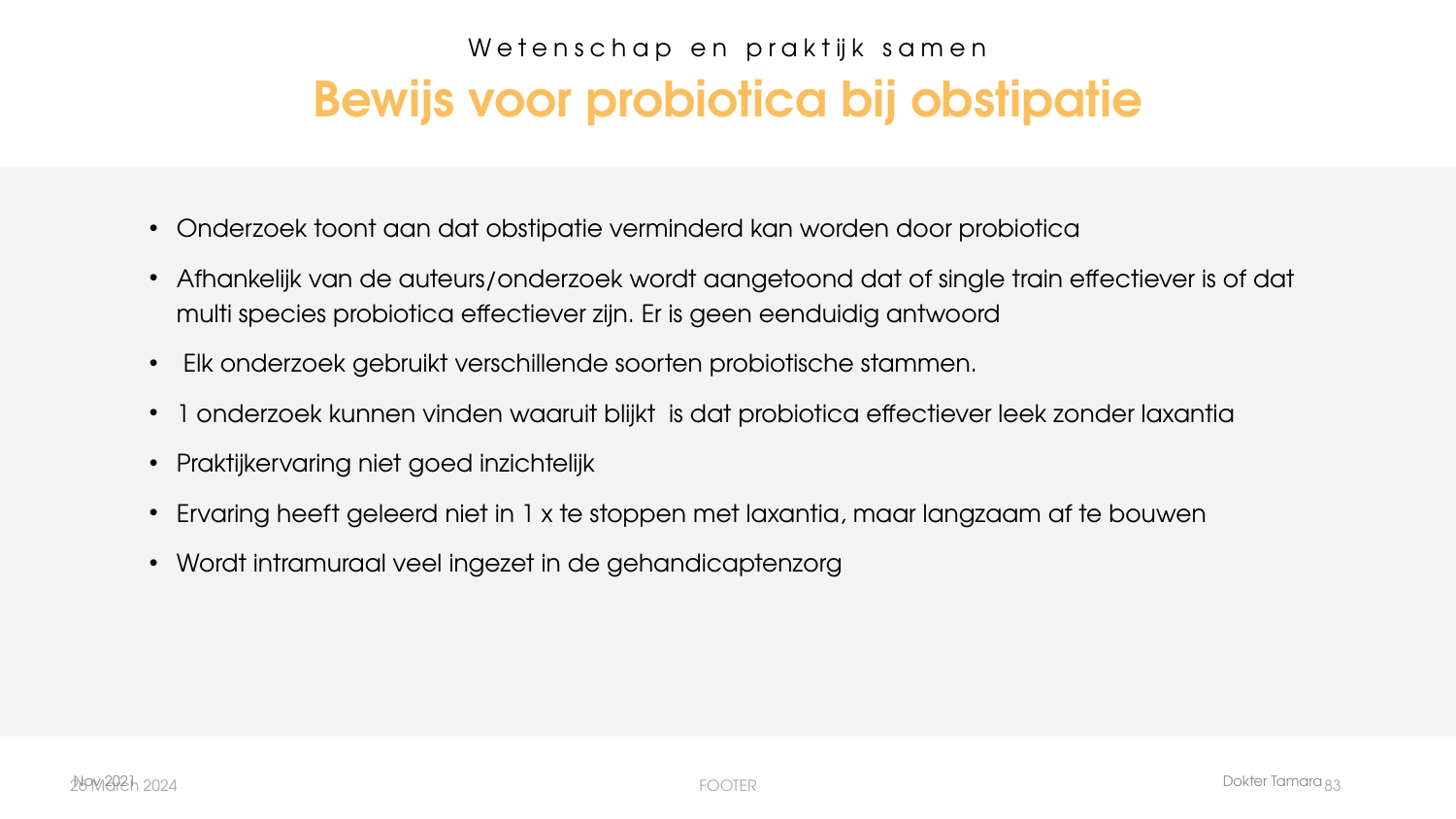

Wetenschap en praktijk samen
# Bewijs voor probiotica bij obstipatie
Onderzoek toont aan dat obstipatie verminderd kan worden door probiotica
Afhankelijk van de auteurs/onderzoek wordt aangetoond dat of single train effectiever is of dat multi species probiotica effectiever zijn. Er is geen eenduidig antwoord
 Elk onderzoek gebruikt verschillende soorten probiotische stammen.
1 onderzoek kunnen vinden waaruit blijkt  is dat probiotica effectiever leek zonder laxantia
Praktijkervaring niet goed inzichtelijk
Ervaring heeft geleerd niet in 1 x te stoppen met laxantia, maar langzaam af te bouwen
Wordt intramuraal veel ingezet in de gehandicaptenzorg

Nov 2021
Dokter Tamara